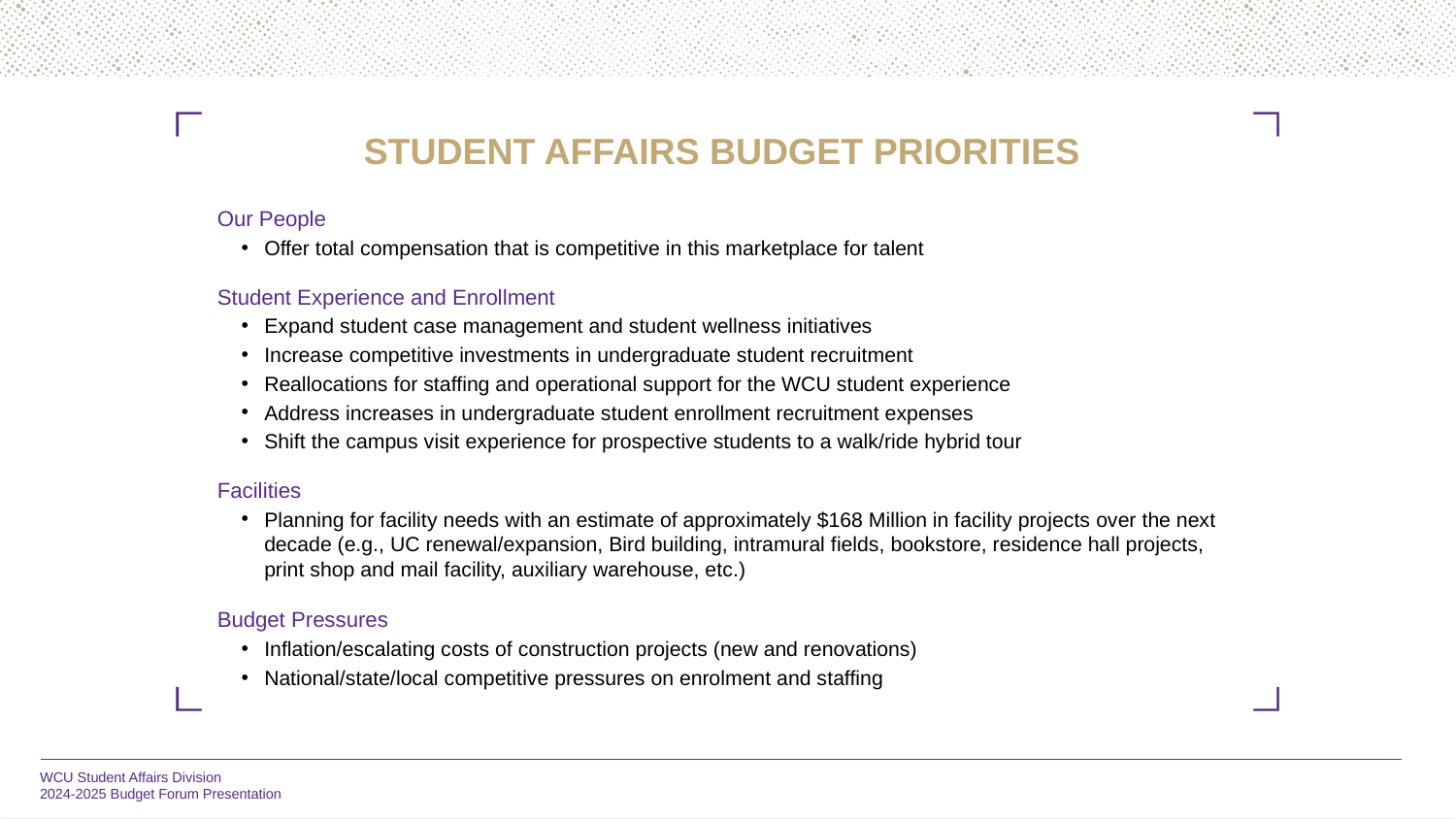

STUDENT AFFAIRS BUDGET PRIORITIES
Our People
Offer total compensation that is competitive in this marketplace for talent

Student Experience and Enrollment
Expand student case management and student wellness initiatives
Increase competitive investments in undergraduate student recruitment
Reallocations for staffing and operational support for the WCU student experience
Address increases in undergraduate student enrollment recruitment expenses
Shift the campus visit experience for prospective students to a walk/ride hybrid tour

Facilities
Planning for facility needs with an estimate of approximately $168 Million in facility projects over the next decade (e.g., UC renewal/expansion, Bird building, intramural fields, bookstore, residence hall projects, print shop and mail facility, auxiliary warehouse, etc.)

Budget Pressures
Inflation/escalating costs of construction projects (new and renovations)
National/state/local competitive pressures on enrolment and staffing
WCU Student Affairs Division
2024-2025 Budget Forum Presentation